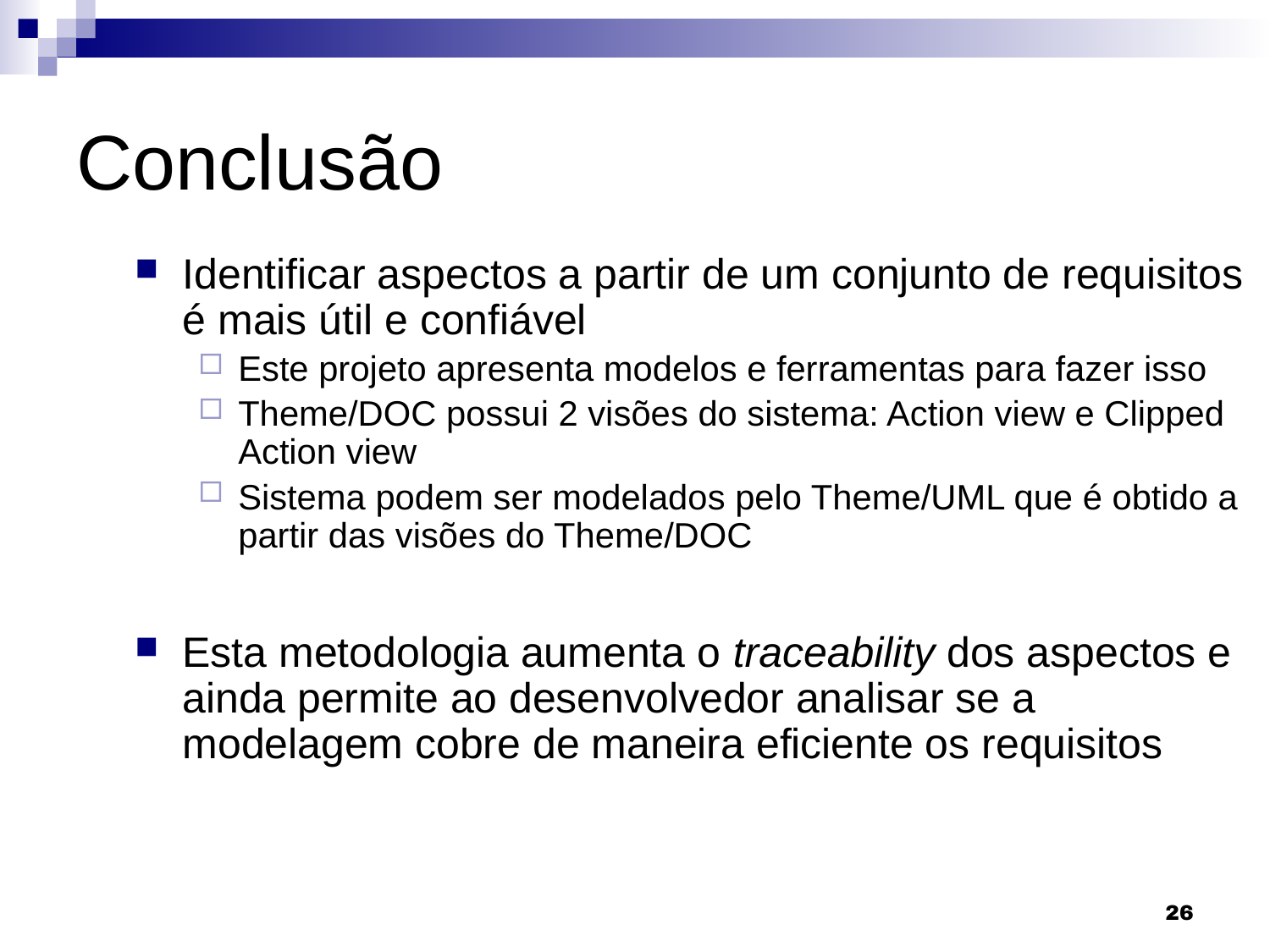

# Conclusão
Identificar aspectos a partir de um conjunto de requisitos é mais útil e confiável
Este projeto apresenta modelos e ferramentas para fazer isso
Theme/DOC possui 2 visões do sistema: Action view e Clipped Action view
Sistema podem ser modelados pelo Theme/UML que é obtido a partir das visões do Theme/DOC

Esta metodologia aumenta o traceability dos aspectos e ainda permite ao desenvolvedor analisar se a modelagem cobre de maneira eficiente os requisitos
26